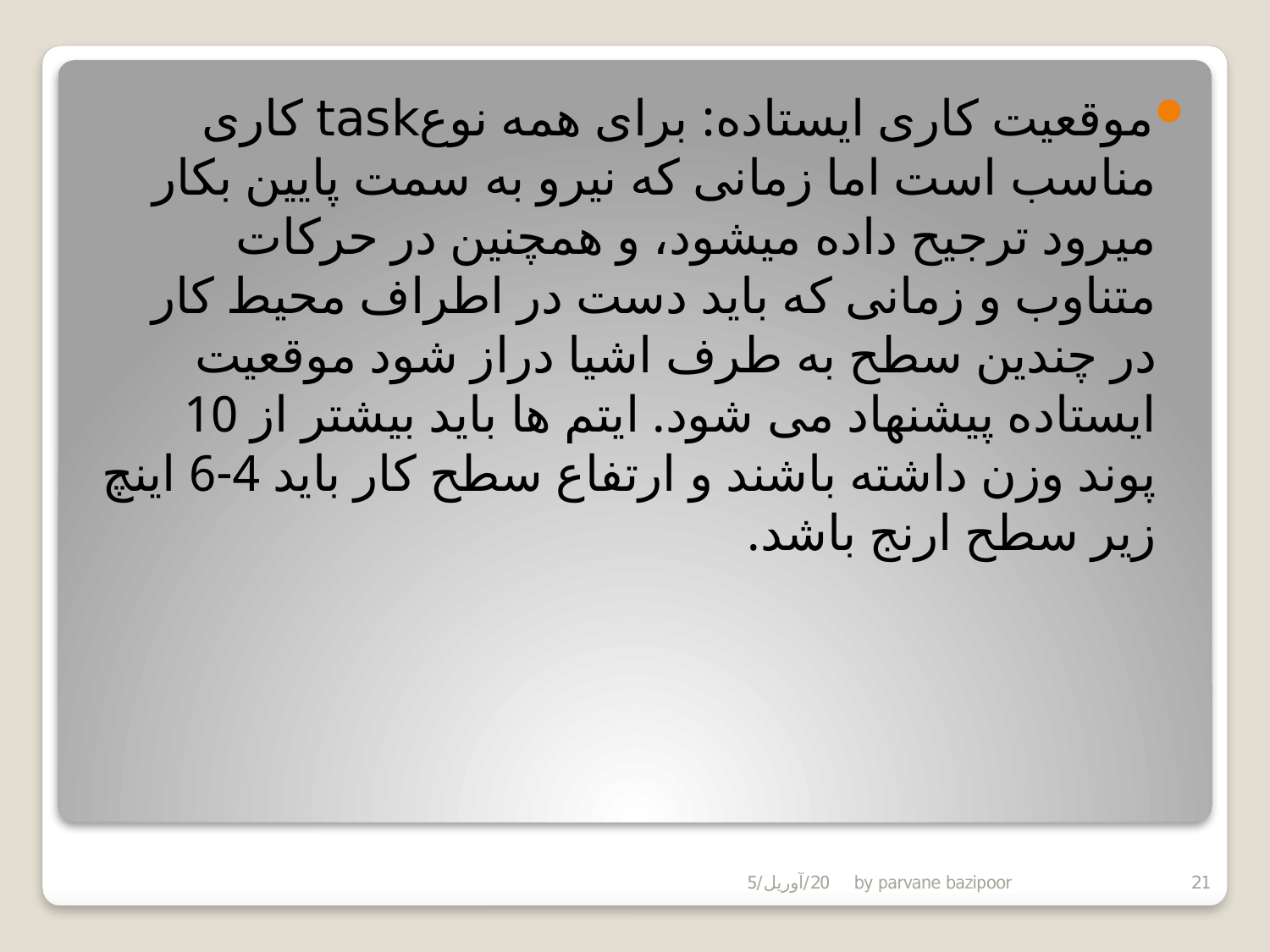

موقعیت کاری ایستاده: برای همه نوعtask کاری مناسب است اما زمانی که نیرو به سمت پایین بکار میرود ترجیح داده میشود، و همچنین در حرکات متناوب و زمانی که باید دست در اطراف محیط کار در چندین سطح به طرف اشیا دراز شود موقعیت ایستاده پیشنهاد می شود. ایتم ها باید بیشتر از 10 پوند وزن داشته باشند و ارتفاع سطح کار باید 4-6 اینچ زیر سطح ارنج باشد.
#
20/آوريل/5
by parvane bazipoor
21